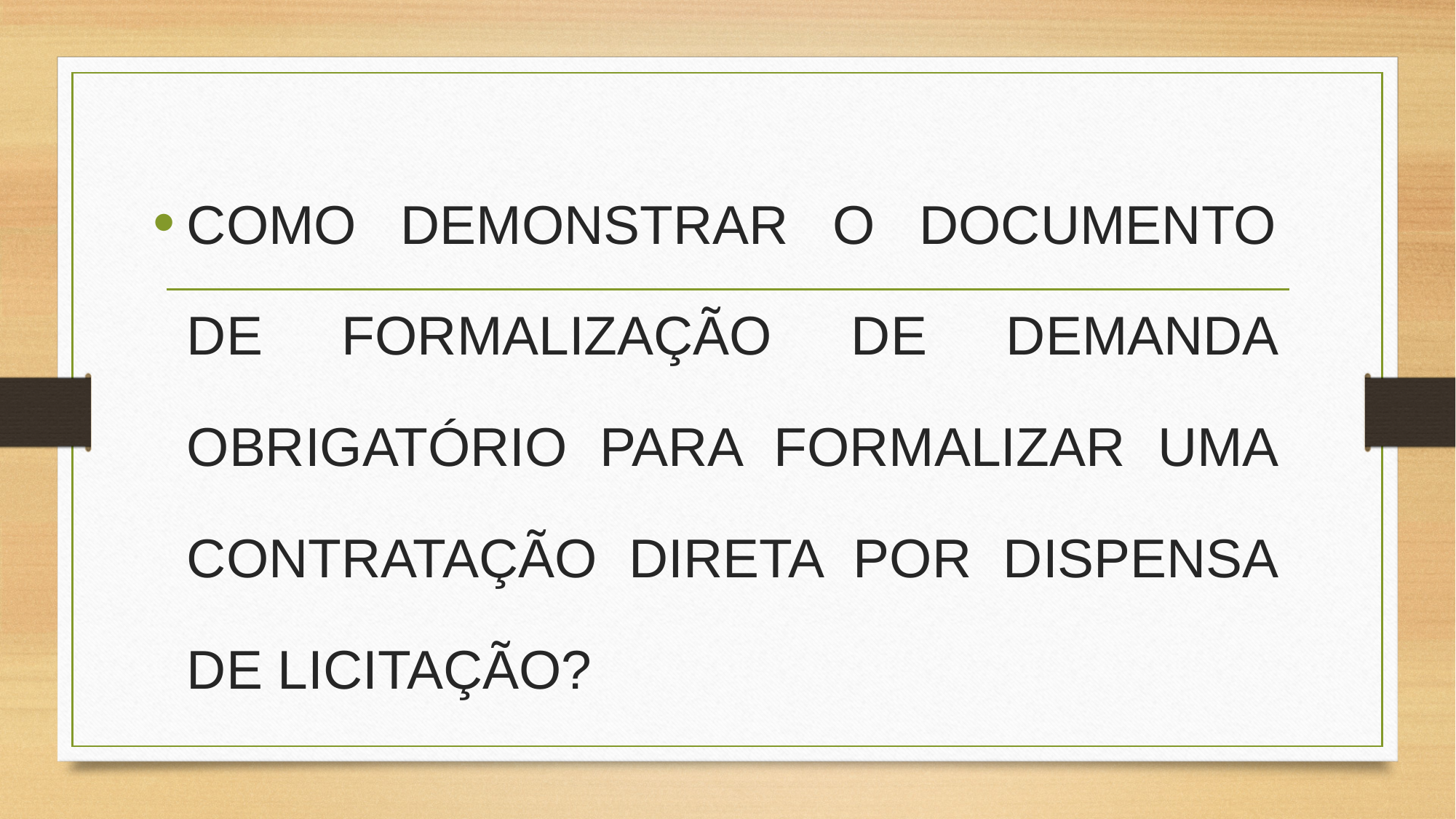

COMO DEMONSTRAR O DOCUMENTO DE FORMALIZAÇÃO DE DEMANDA OBRIGATÓRIO PARA FORMALIZAR UMA CONTRATAÇÃO DIRETA POR DISPENSA DE LICITAÇÃO?